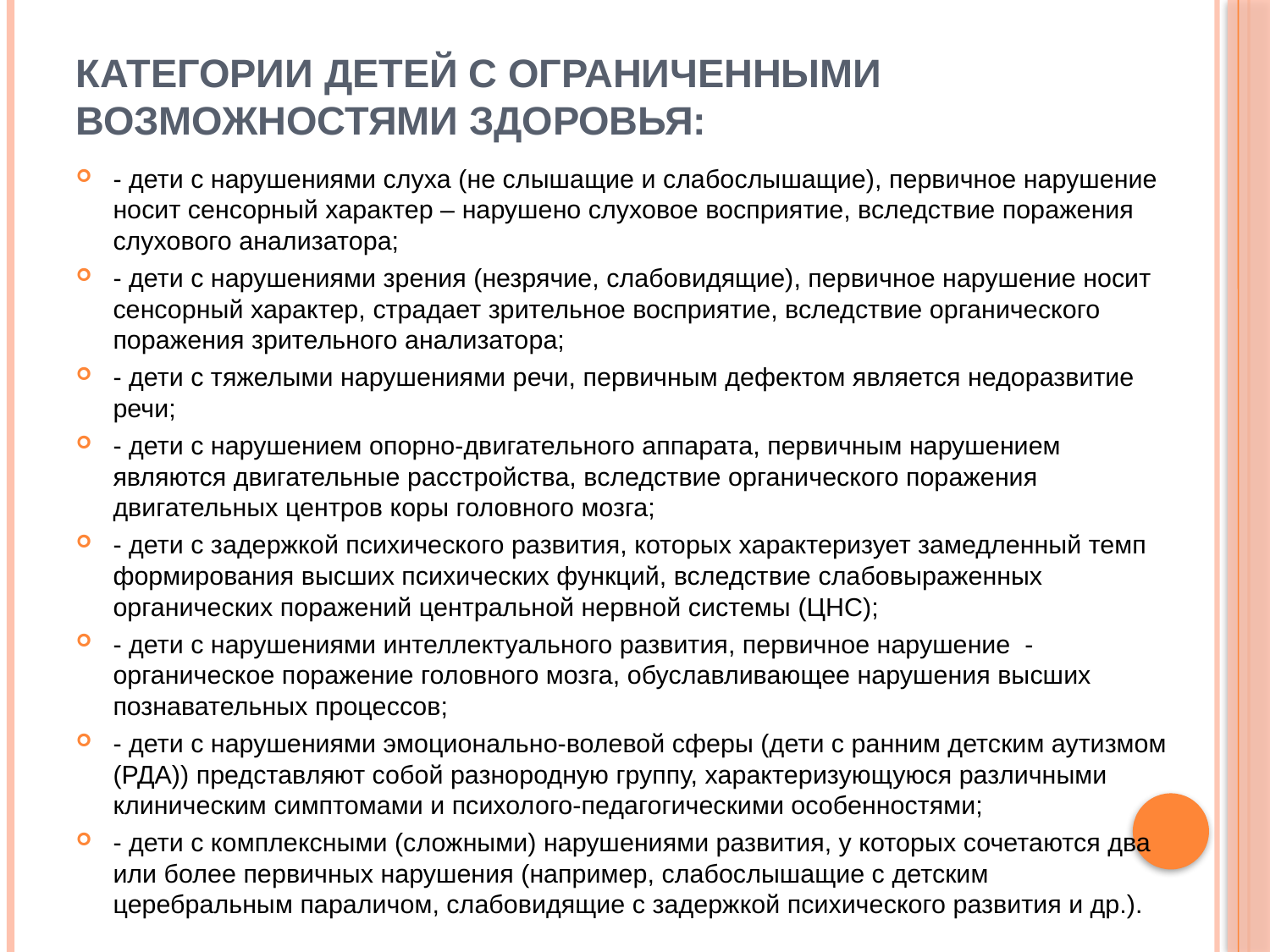

# категории детей с ограниченными возможностями здоровья:
- дети с нарушениями слуха (не слышащие и слабослышащие), первичное нарушение носит сенсорный характер – нарушено слуховое восприятие, вследствие поражения слухового анализатора;
- дети с нарушениями зрения (незрячие, слабовидящие), первичное нарушение носит сенсорный характер, страдает зрительное восприятие, вследствие органического поражения зрительного анализатора;
- дети с тяжелыми нарушениями речи, первичным дефектом является недоразвитие речи;
- дети с нарушением опорно-двигательного аппарата, первичным нарушением являются двигательные расстройства, вследствие органического поражения двигательных центров коры головного мозга;
- дети с задержкой психического развития, которых характеризует замедленный темп формирования высших психических функций, вследствие слабовыраженных органических поражений центральной нервной системы (ЦНС);
- дети с нарушениями интеллектуального развития, первичное нарушение  - органическое поражение головного мозга, обуславливающее нарушения высших познавательных процессов;
- дети с нарушениями эмоционально-волевой сферы (дети с ранним детским аутизмом (РДА)) представляют собой разнородную группу, характеризующуюся различными клиническим симптомами и психолого-педагогическими особенностями;
- дети с комплексными (сложными) нарушениями развития, у которых сочетаются два или более первичных нарушения (например, слабослышащие с детским церебральным параличом, слабовидящие с задержкой психического развития и др.).